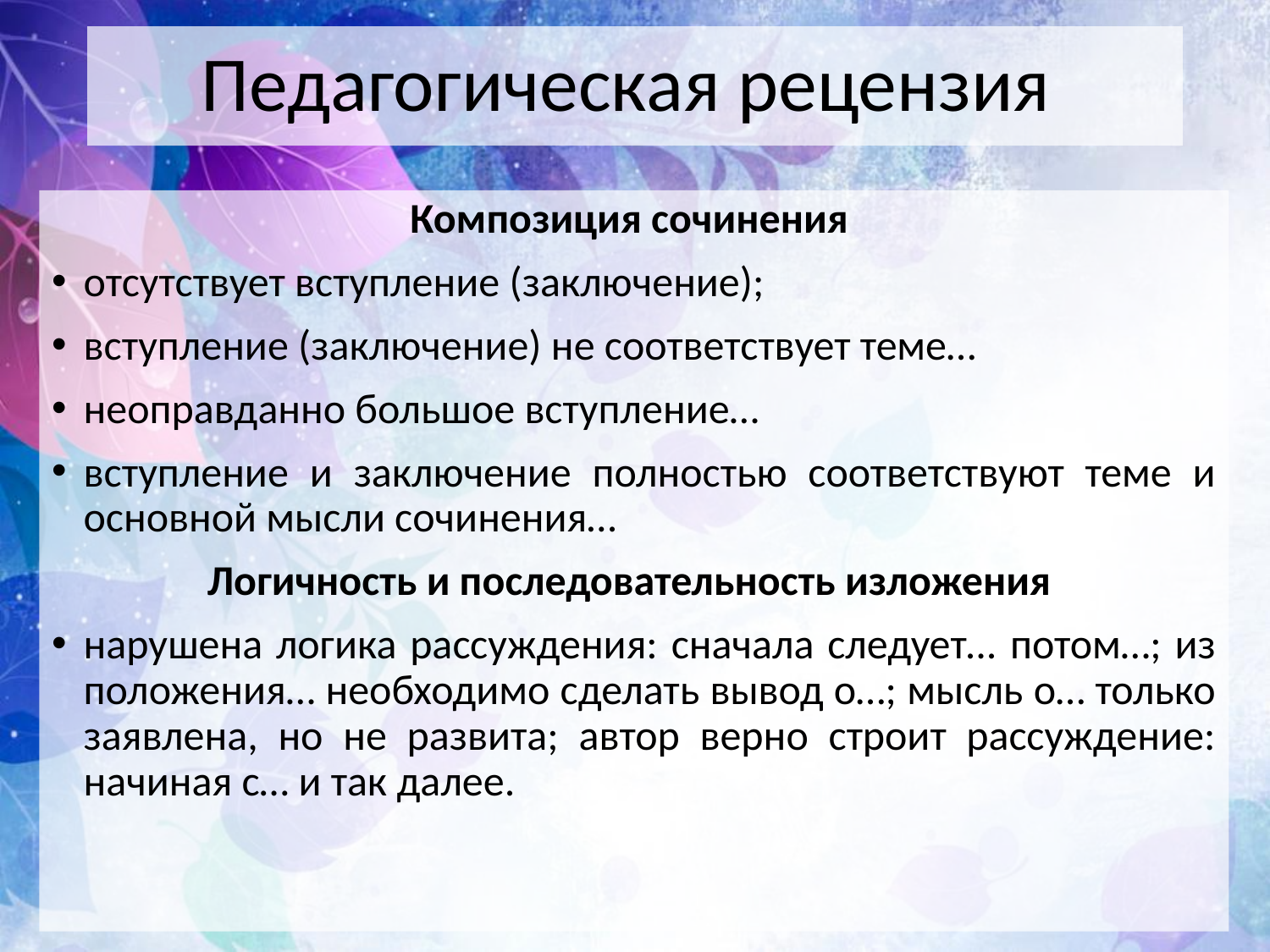

# Педагогическая рецензия
Композиция сочинения
отсутствует вступление (заключение);
вступление (заключение) не соответствует теме…
неоправданно большое вступление…
вступление и заключение полностью соответствуют теме и основной мысли сочинения…
Логичность и последовательность изложения
нарушена логика рассуждения: сначала следует... потом…; из положения… необходимо сделать вывод о…; мысль о… только заявлена, но не развита; автор верно строит рассуждение: начиная с… и так далее.